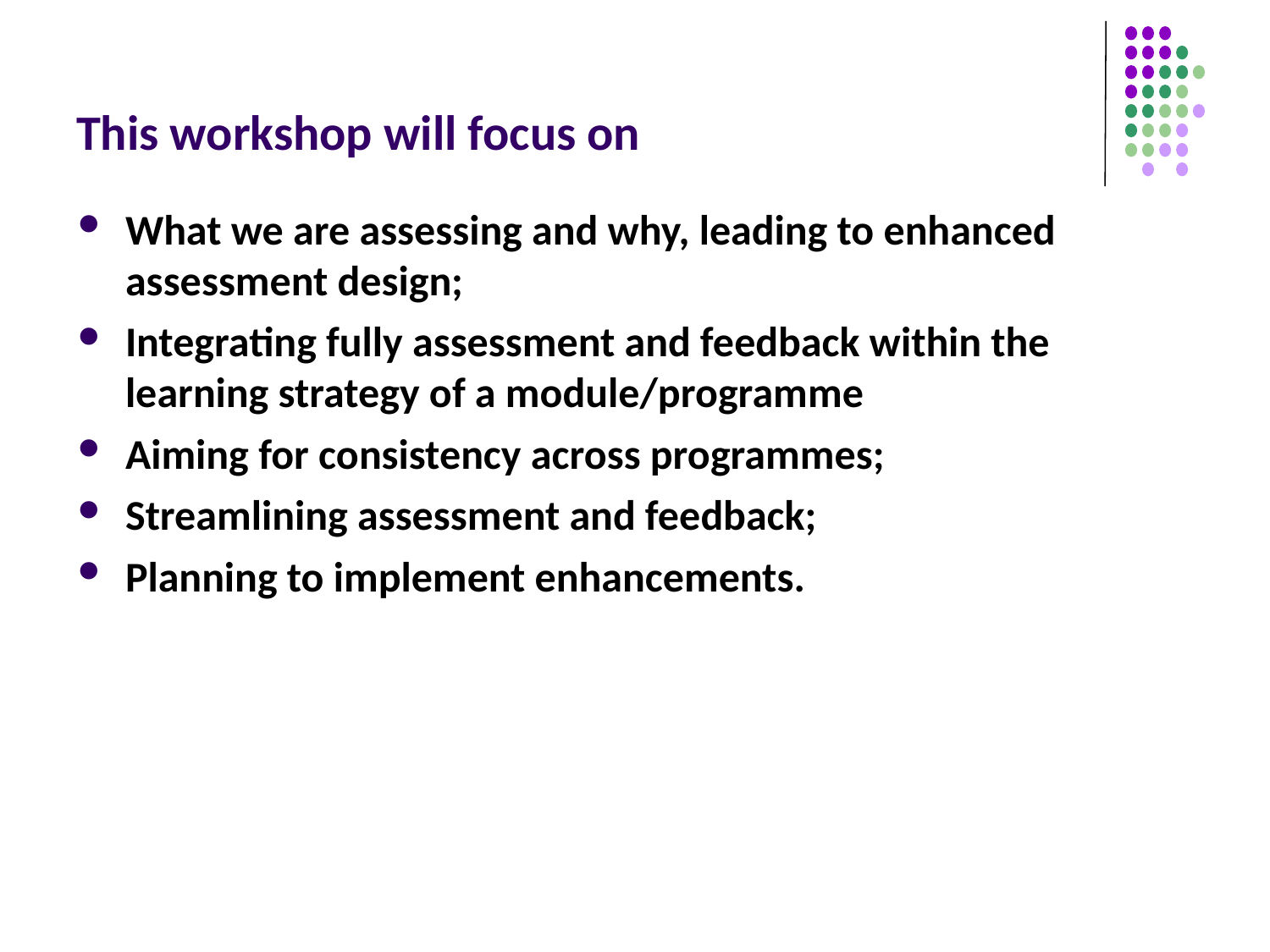

# This workshop will focus on
What we are assessing and why, leading to enhanced assessment design;
Integrating fully assessment and feedback within the learning strategy of a module/programme
Aiming for consistency across programmes;
Streamlining assessment and feedback;
Planning to implement enhancements.